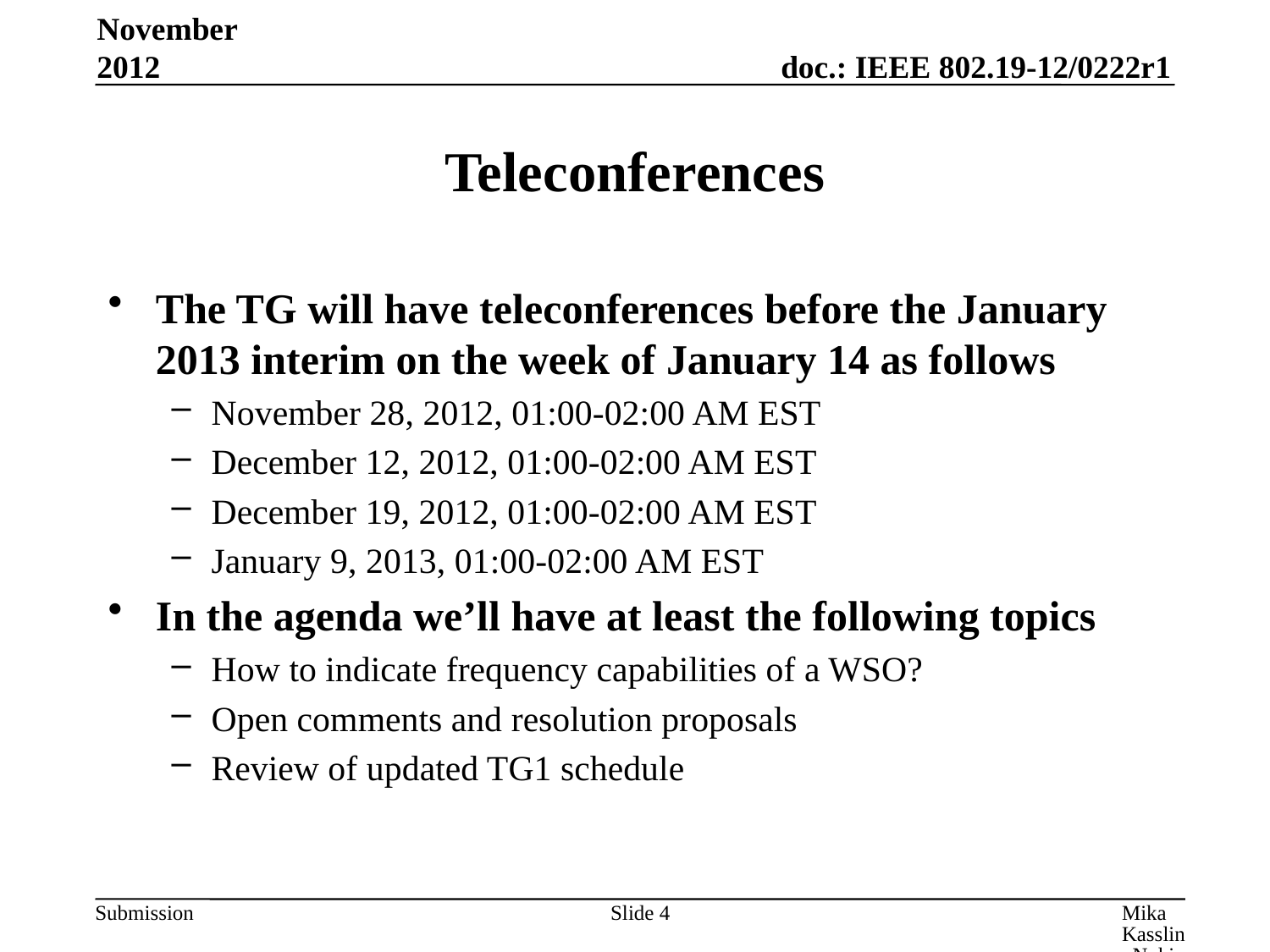

November 2012
# Teleconferences
The TG will have teleconferences before the January 2013 interim on the week of January 14 as follows
November 28, 2012, 01:00-02:00 AM EST
December 12, 2012, 01:00-02:00 AM EST
December 19, 2012, 01:00-02:00 AM EST
January 9, 2013, 01:00-02:00 AM EST
In the agenda we’ll have at least the following topics
How to indicate frequency capabilities of a WSO?
Open comments and resolution proposals
Review of updated TG1 schedule
Slide 4
Mika Kasslin, Nokia